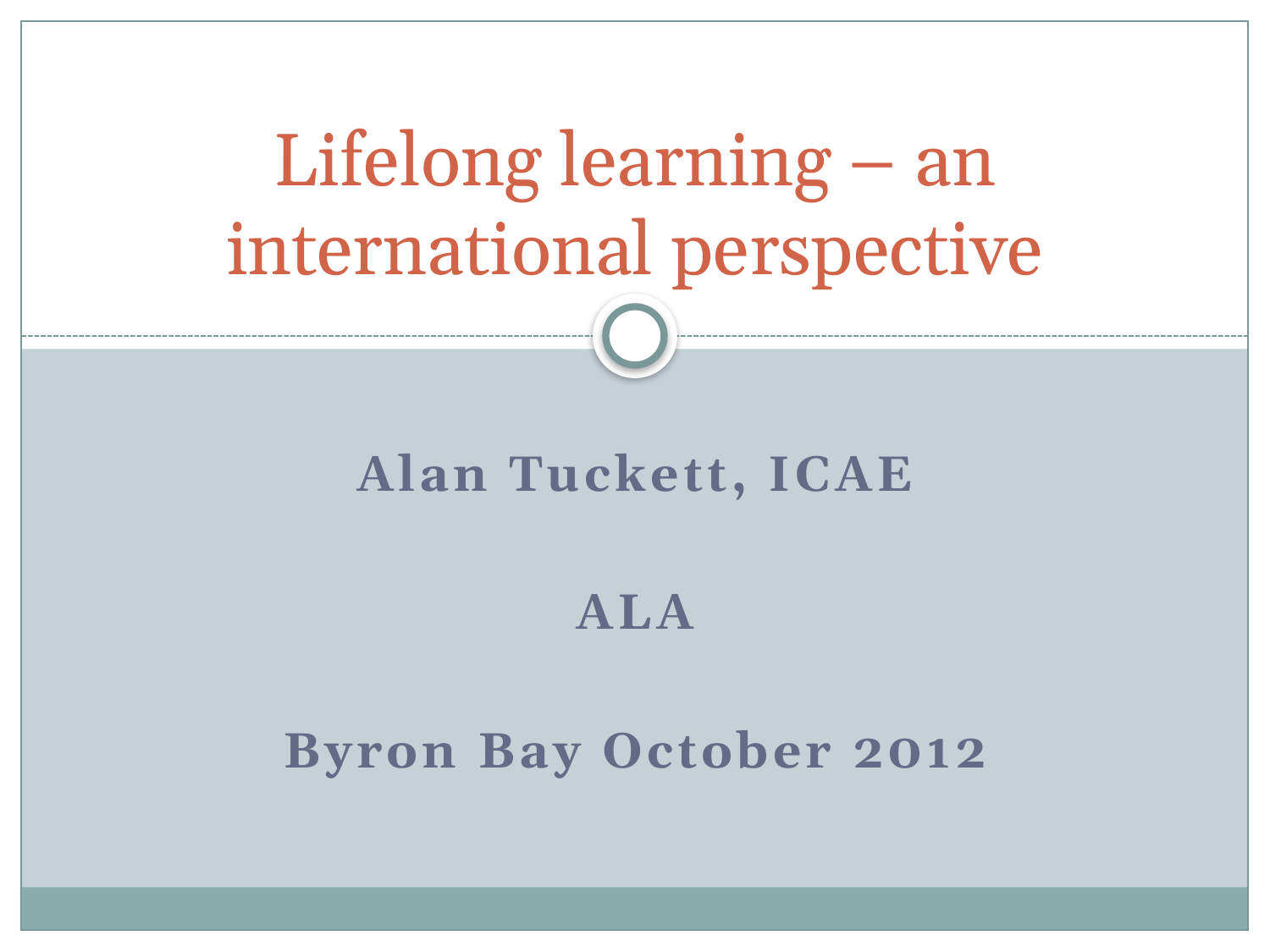

# Lifelong learning – an international perspective
Alan Tuckett, ICAE

ALA

Byron Bay October 2012